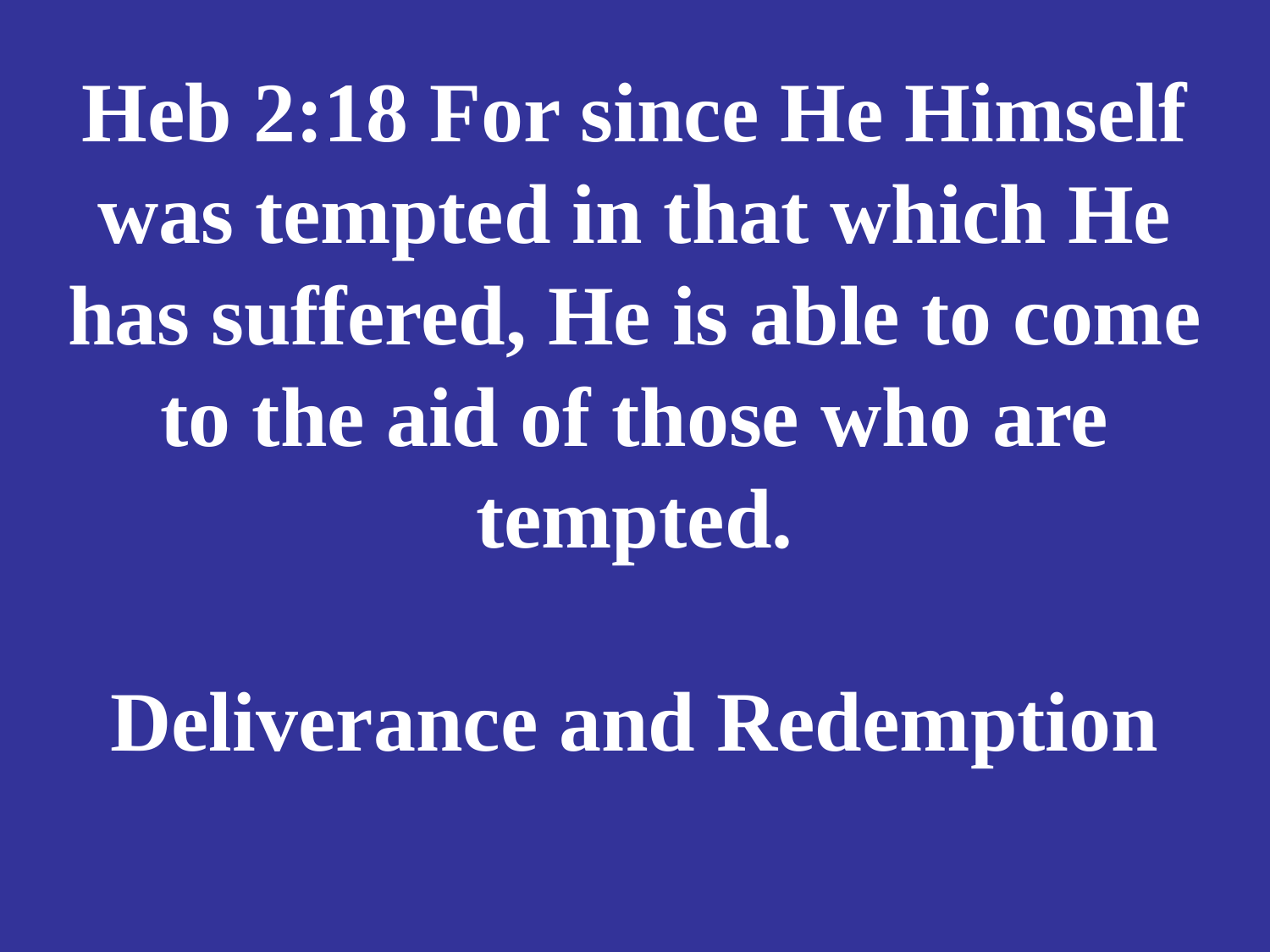

# Heb 2:18 For since He Himself was tempted in that which He has suffered, He is able to come to the aid of those who are tempted. Deliverance and Redemption